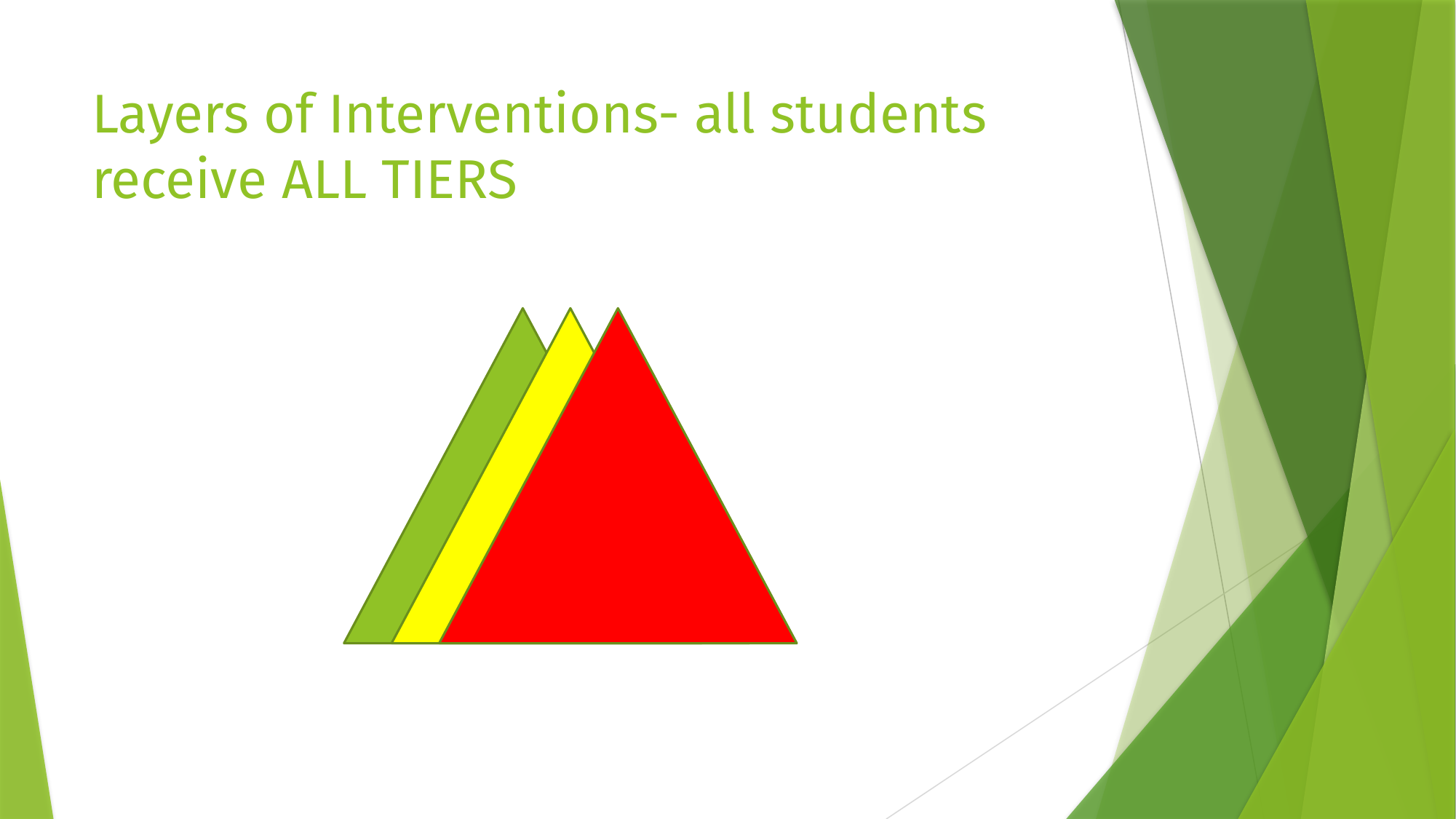

# Layers of Interventions- all students receive ALL TIERS